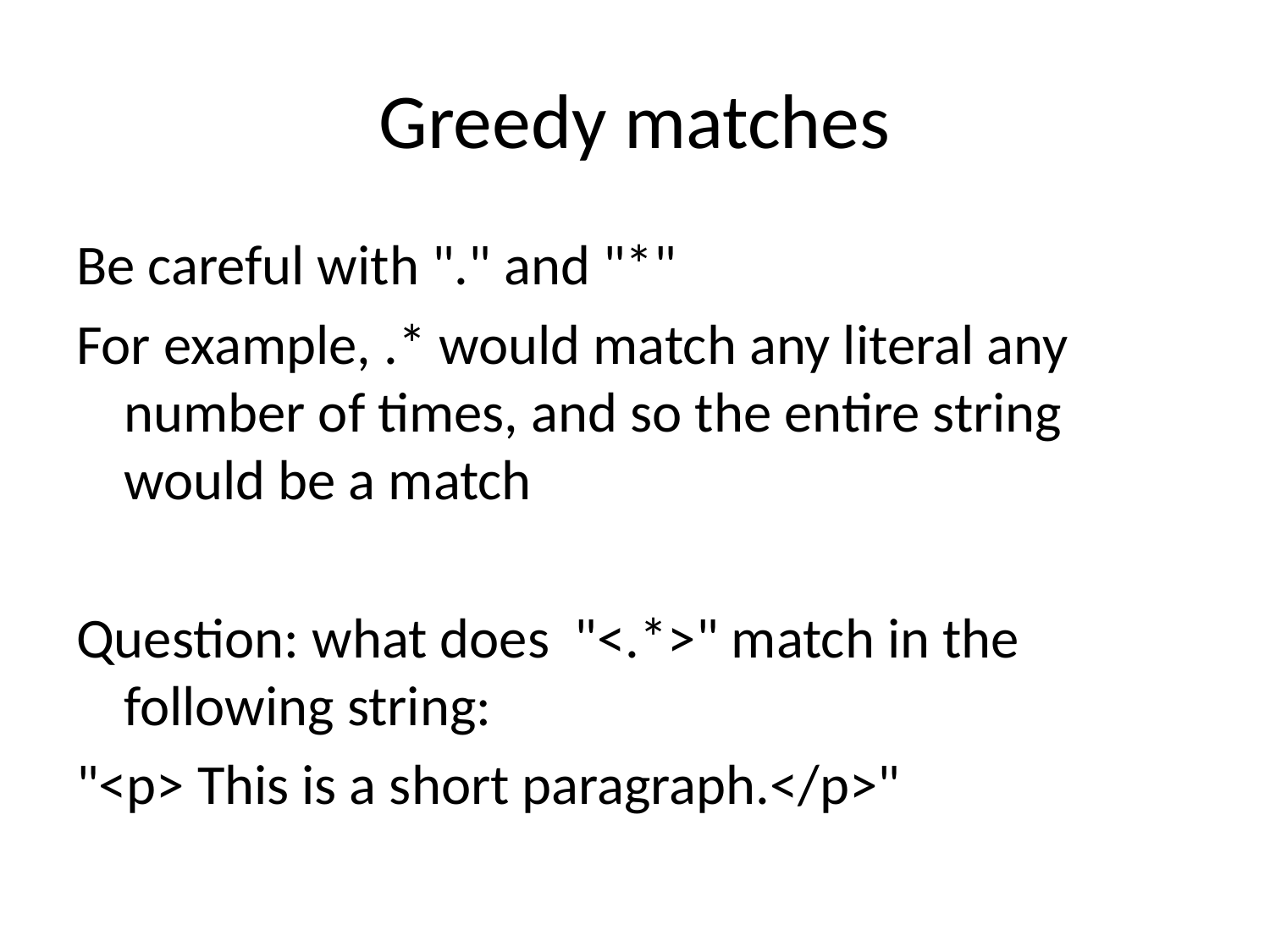

# Greedy matches
Be careful with "." and "*"
For example, .* would match any literal any number of times, and so the entire string would be a match

Question: what does  "<.*>" match in the following string:
"<p> This is a short paragraph.</p>"